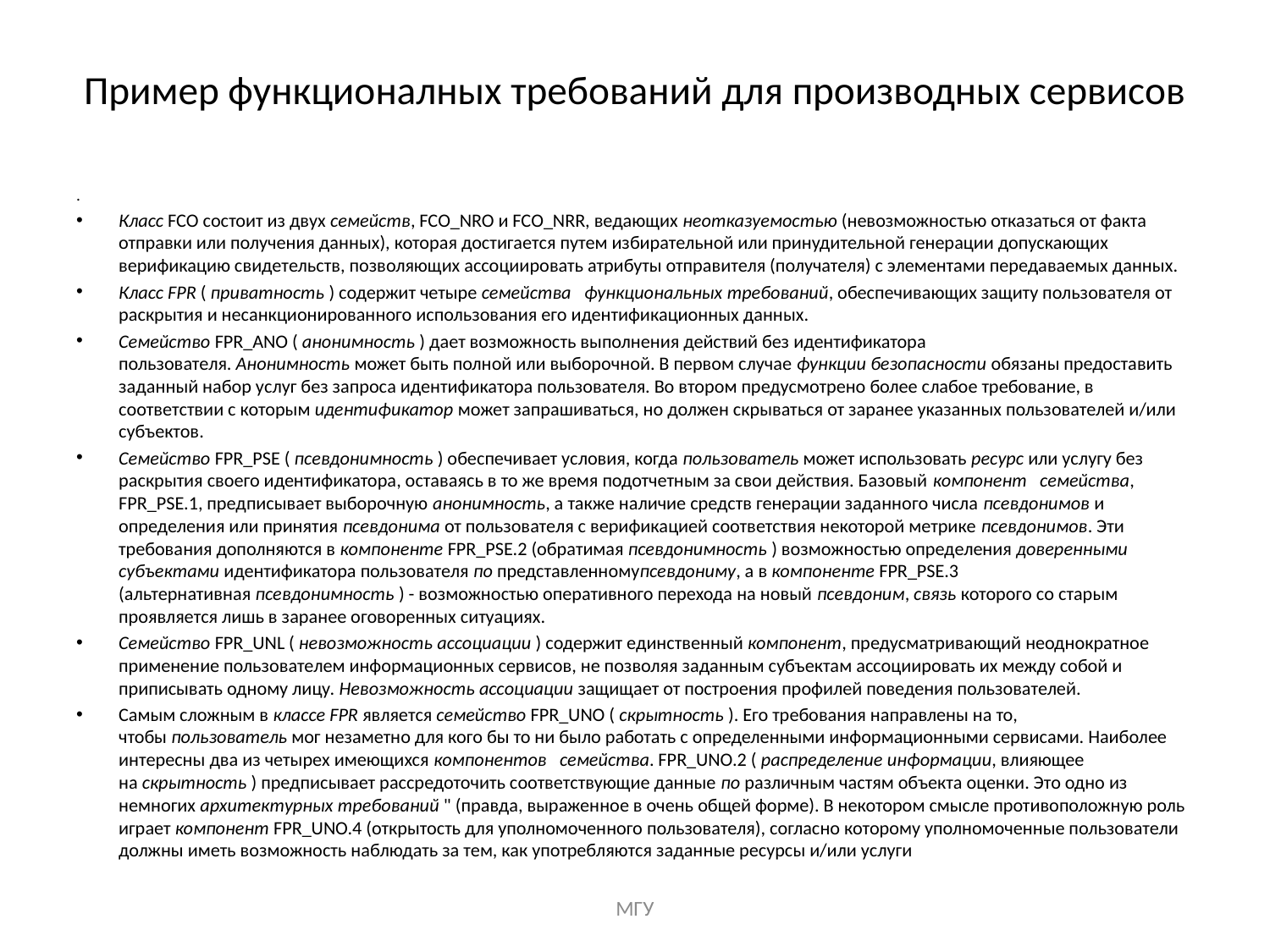

# Пример функционалных требований для производных сервисов
.
Класс FCO состоит из двух семейств, FCO_NRO и FCO_NRR, ведающих неотказуемостью (невозможностью отказаться от факта отправки или получения данных), которая достигается путем избирательной или принудительной генерации допускающих верификацию свидетельств, позволяющих ассоциировать атрибуты отправителя (получателя) с элементами передаваемых данных.
Класс FPR ( приватность ) содержит четыре семейства   функциональных требований, обеспечивающих защиту пользователя от раскрытия и несанкционированного использования его идентификационных данных.
Семейство FPR_ANO ( анонимность ) дает возможность выполнения действий без идентификатора пользователя. Анонимность может быть полной или выборочной. В первом случае функции безопасности обязаны предоставить заданный набор услуг без запроса идентификатора пользователя. Во втором предусмотрено более слабое требование, в соответствии с которым идентификатор может запрашиваться, но должен скрываться от заранее указанных пользователей и/или субъектов.
Семейство FPR_PSE ( псевдонимность ) обеспечивает условия, когда пользователь может использовать ресурс или услугу без раскрытия своего идентификатора, оставаясь в то же время подотчетным за свои действия. Базовый компонент   семейства, FPR_PSE.1, предписывает выборочную анонимность, а также наличие средств генерации заданного числа псевдонимов и определения или принятия псевдонима от пользователя с верификацией соответствия некоторой метрике псевдонимов. Эти требования дополняются в компоненте FPR_PSE.2 (обратимая псевдонимность ) возможностью определения доверенными субъектами идентификатора пользователя по представленномупсевдониму, а в компоненте FPR_PSE.3 (альтернативная псевдонимность ) - возможностью оперативного перехода на новый псевдоним, связь которого со старым проявляется лишь в заранее оговоренных ситуациях.
Семейство FPR_UNL ( невозможность ассоциации ) содержит единственный компонент, предусматривающий неоднократное применение пользователем информационных сервисов, не позволяя заданным субъектам ассоциировать их между собой и приписывать одному лицу. Невозможность ассоциации защищает от построения профилей поведения пользователей.
Самым сложным в классе FPR является семейство FPR_UNO ( скрытность ). Его требования направлены на то, чтобы пользователь мог незаметно для кого бы то ни было работать с определенными информационными сервисами. Наиболее интересны два из четырех имеющихся компонентов   семейства. FPR_UNO.2 ( распределение информации, влияющее на скрытность ) предписывает рассредоточить соответствующие данные по различным частям объекта оценки. Это одно из немногих архитектурных требований " (правда, выраженное в очень общей форме). В некотором смысле противоположную роль играет компонент FPR_UNO.4 (открытость для уполномоченного пользователя), согласно которому уполномоченные пользователи должны иметь возможность наблюдать за тем, как употребляются заданные ресурсы и/или услуги

МГУ